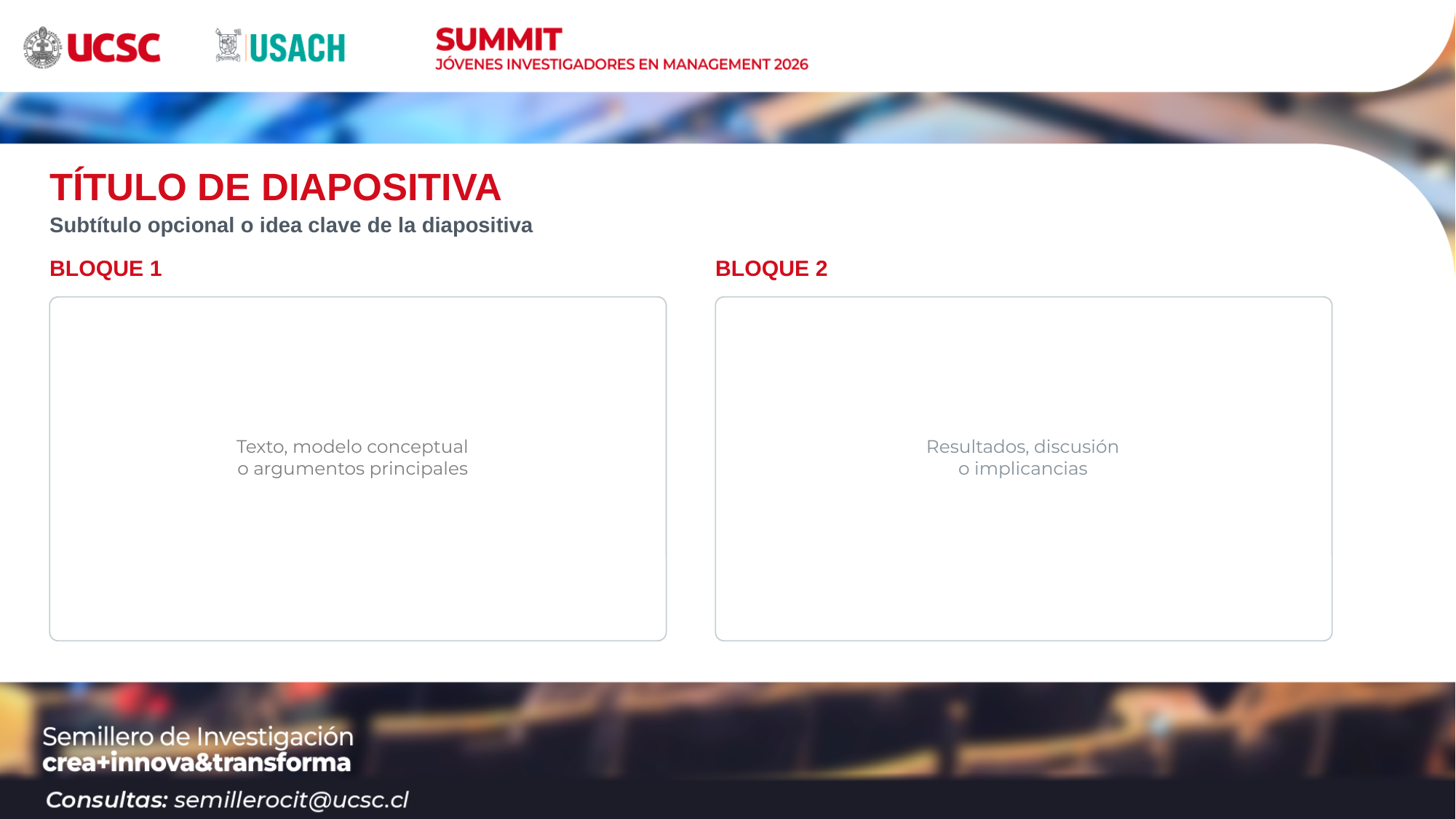

TÍTULO DE DIAPOSITIVA
Subtítulo opcional o idea clave de la diapositiva
BLOQUE 1
BLOQUE 2

Texto, modelo conceptual
o argumentos principales
Resultados, discusión
o implicancias